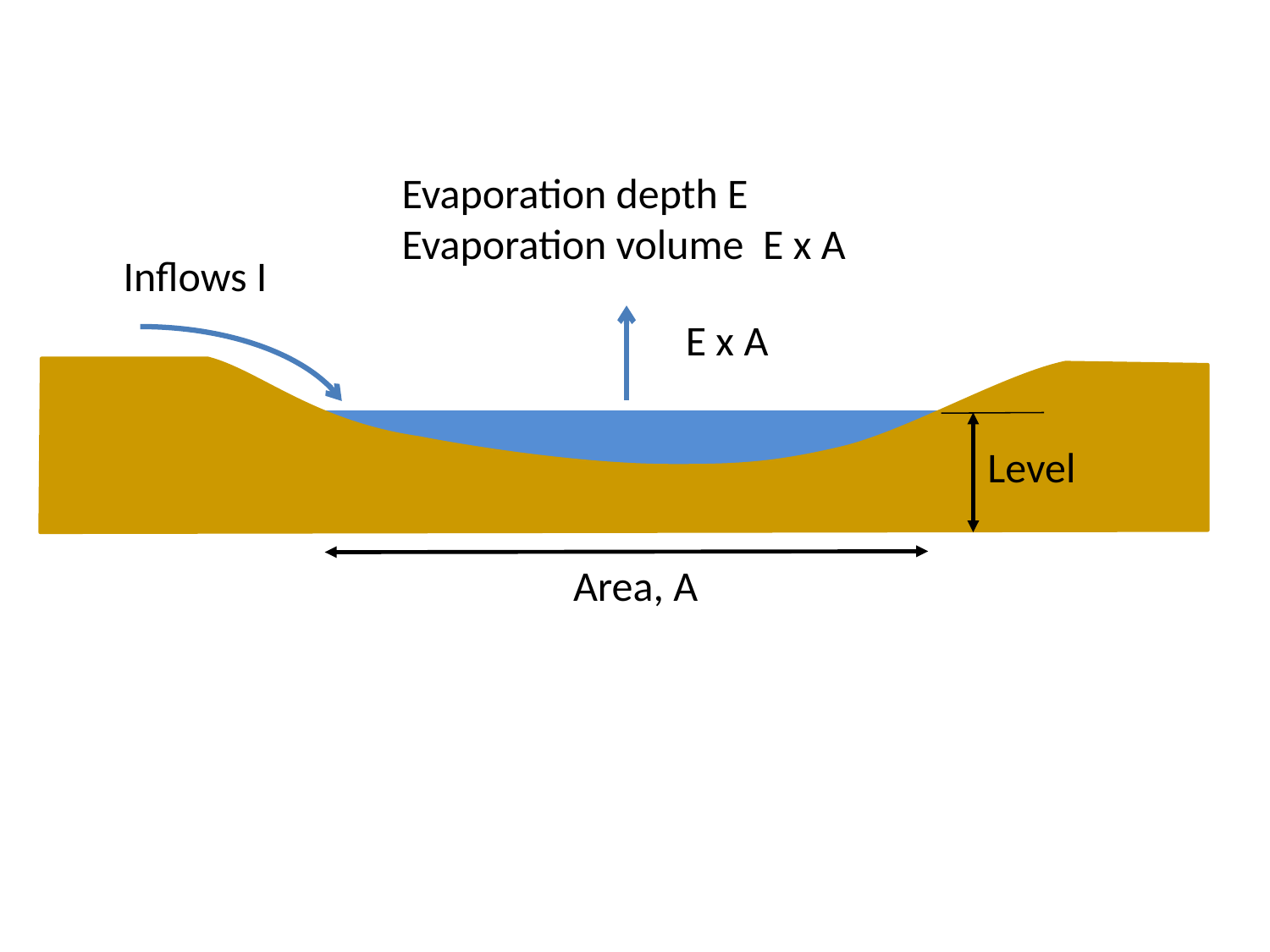

Evaporation depth E
Evaporation volume  E x A
Inflows I
E x A

Level
Area, A